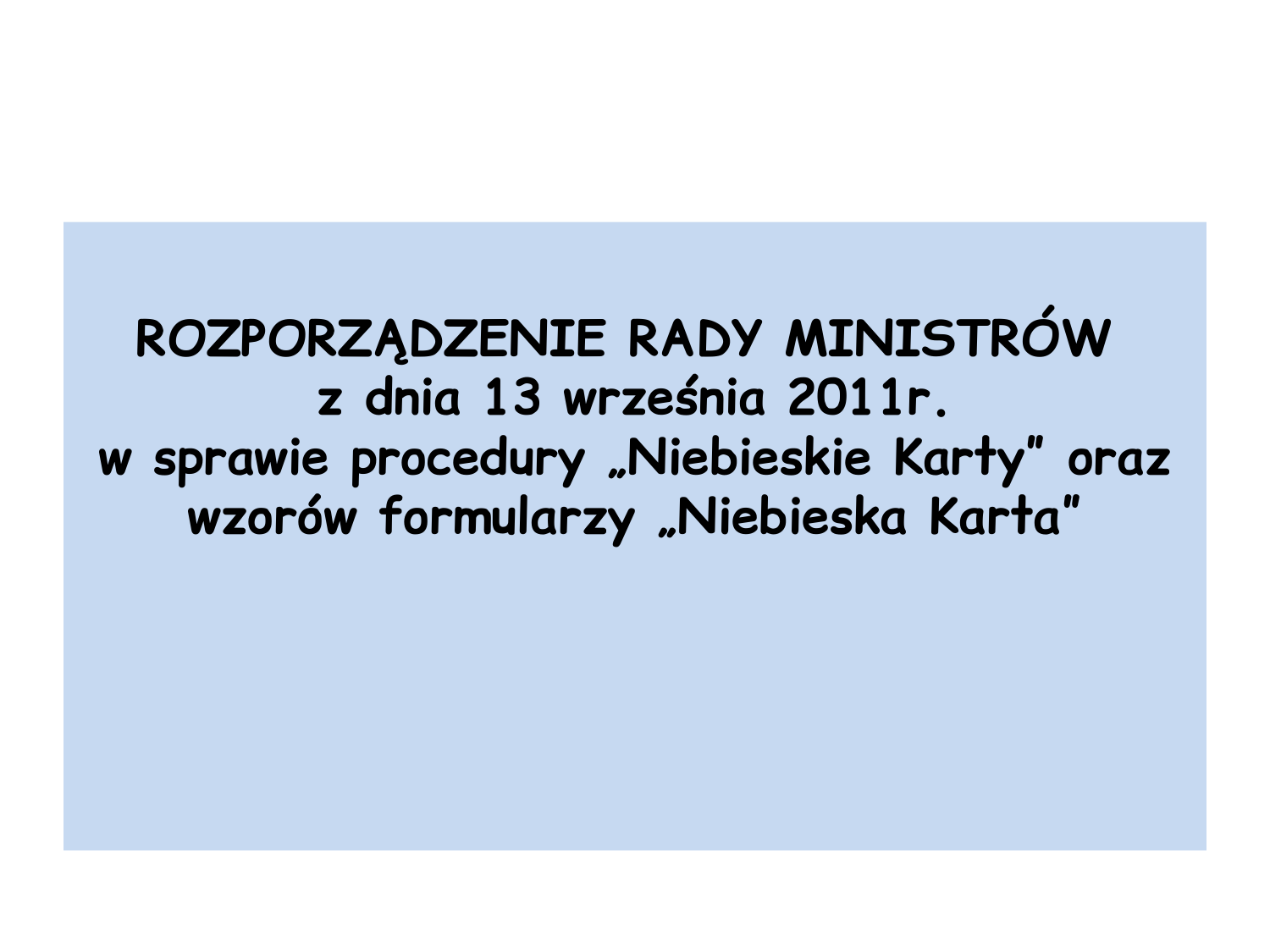

#

ROZPORZĄDZENIE RADY MINISTRÓW
z dnia 13 września 2011r.
w sprawie procedury „Niebieskie Karty” oraz wzorów formularzy „Niebieska Karta”